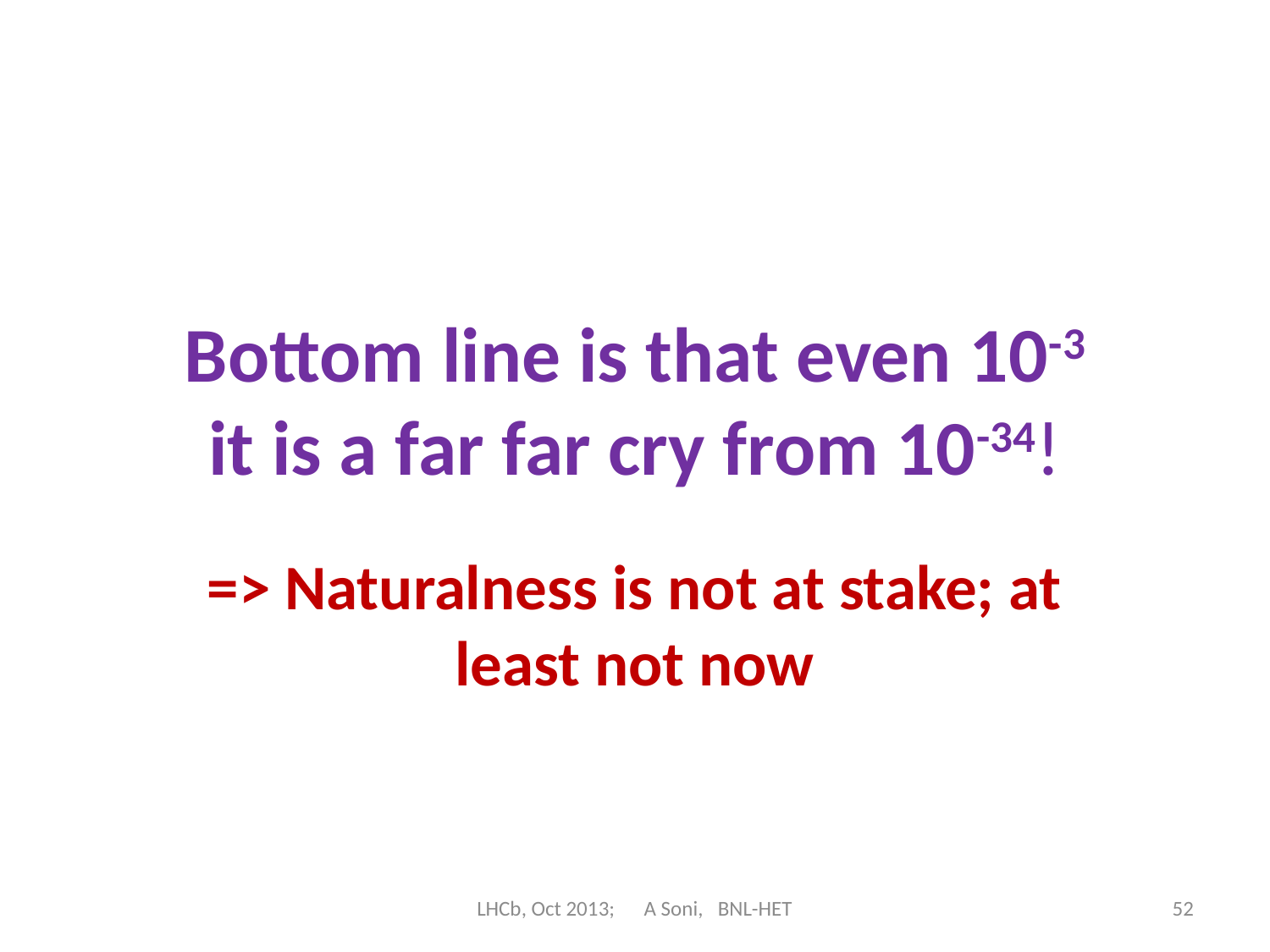

# Bottom line is that even 10-3 it is a far far cry from 10-34!
=> Naturalness is not at stake; at least not now
LHCb, Oct 2013;      A Soni,   BNL-HET
52